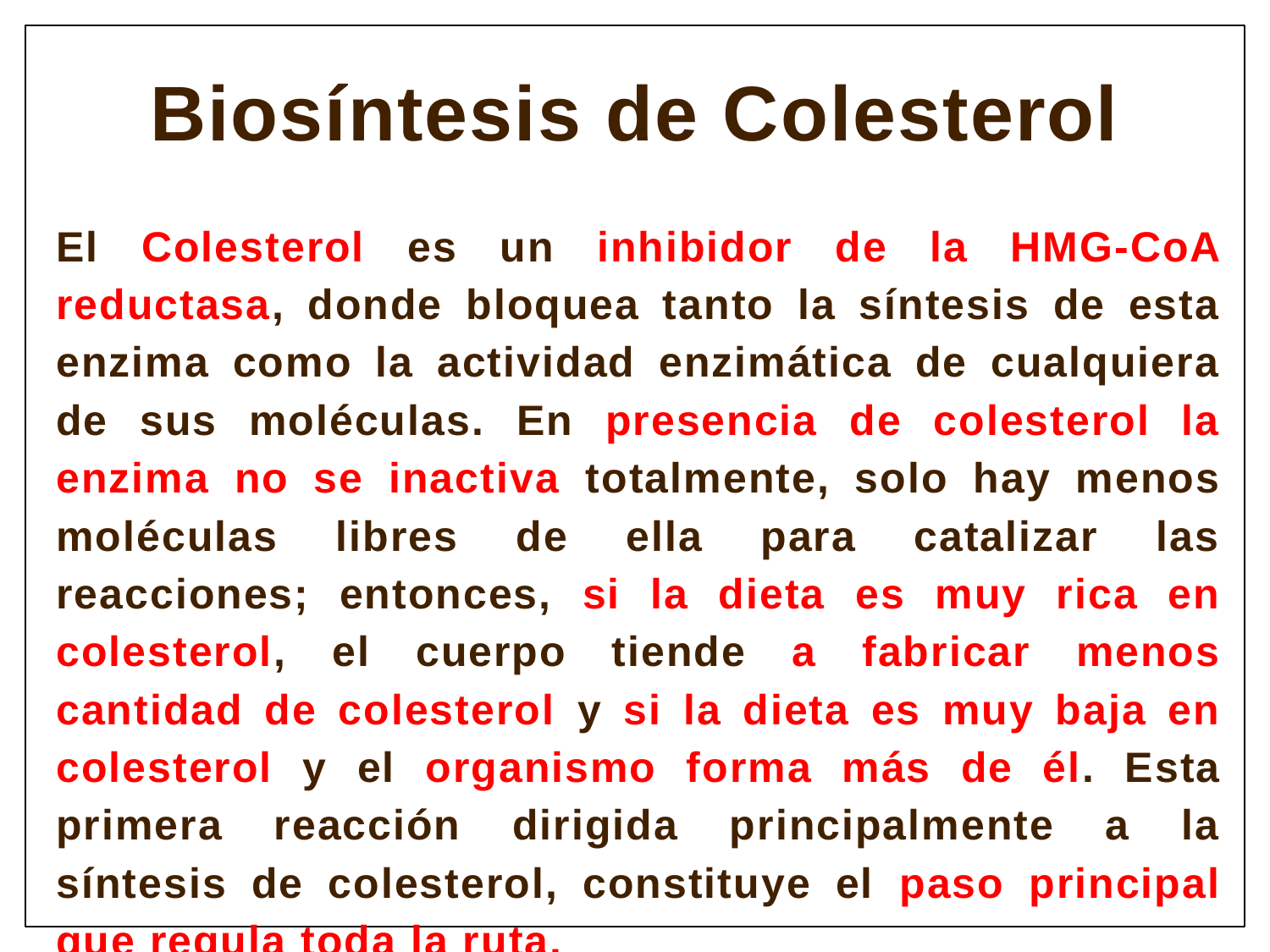

Biosíntesis de Colesterol
El Colesterol es un inhibidor de la HMG-CoA reductasa, donde bloquea tanto la síntesis de esta enzima como la actividad enzimática de cualquiera de sus moléculas. En presencia de colesterol la enzima no se inactiva totalmente, solo hay menos moléculas libres de ella para catalizar las reacciones; entonces, si la dieta es muy rica en colesterol, el cuerpo tiende a fabricar menos cantidad de colesterol y si la dieta es muy baja en colesterol y el organismo forma más de él. Esta primera reacción dirigida principalmente a la síntesis de colesterol, constituye el paso principal que regula toda la ruta.
62